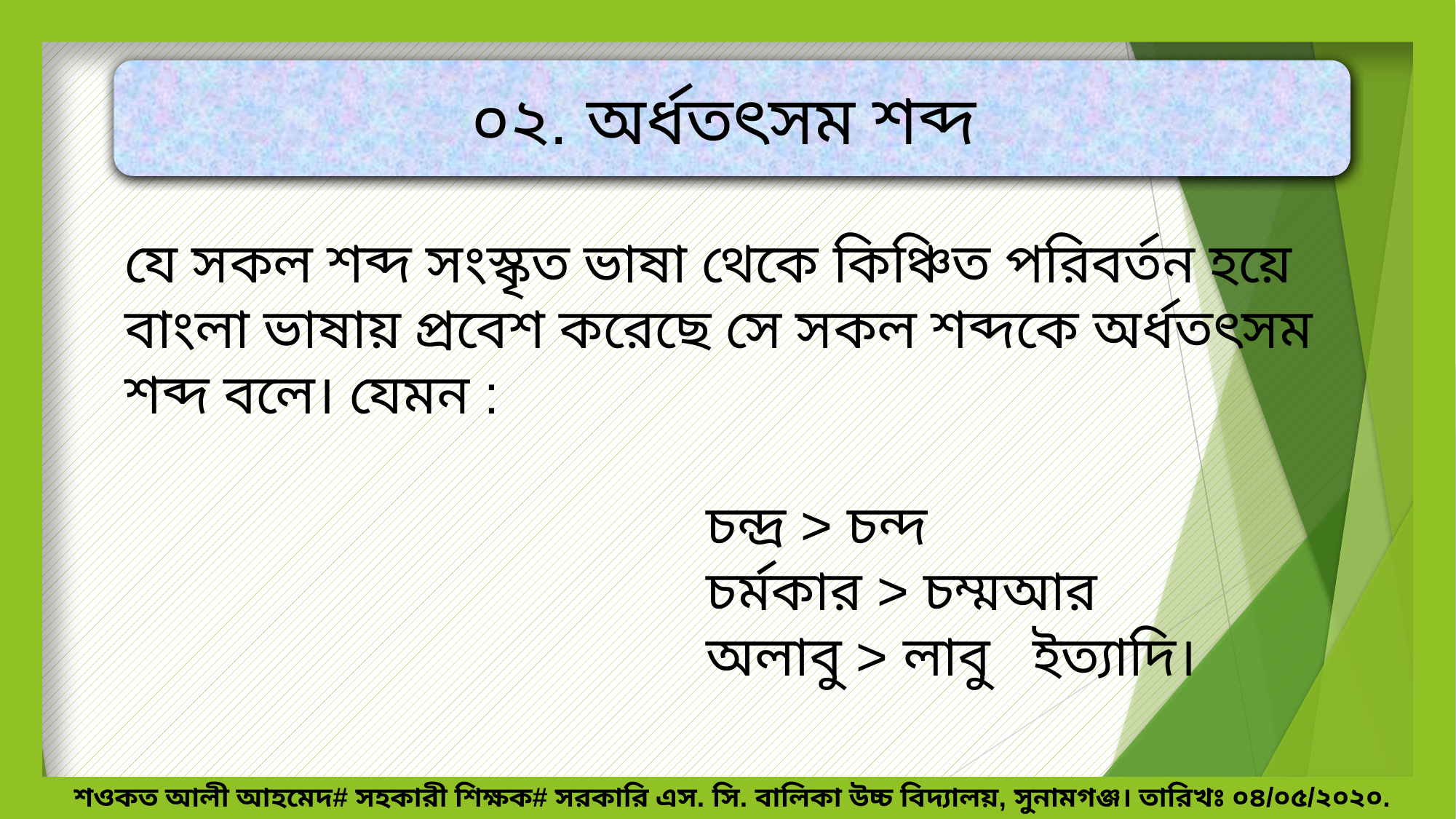

০২. অর্ধতৎসম শব্দ
যে সকল শব্দ সংস্কৃত ভাষা থেকে কিঞ্চিত পরিবর্তন হয়ে বাংলা ভাষায় প্রবেশ করেছে সে সকল শব্দকে অর্ধতৎসম শব্দ বলে। যেমন :

                                         চন্দ্র > চন্দ
                                         চর্মকার > চম্মআর
                                         অলাবু > লাবু   ইত্যাদি।

শওকত আলী আহমেদ# সহকারী শিক্ষক# সরকারি এস. সি. বালিকা উচ্চ বিদ্যালয়, সুনামগঞ্জ। তারিখঃ ০৪/০৫/২০২০.